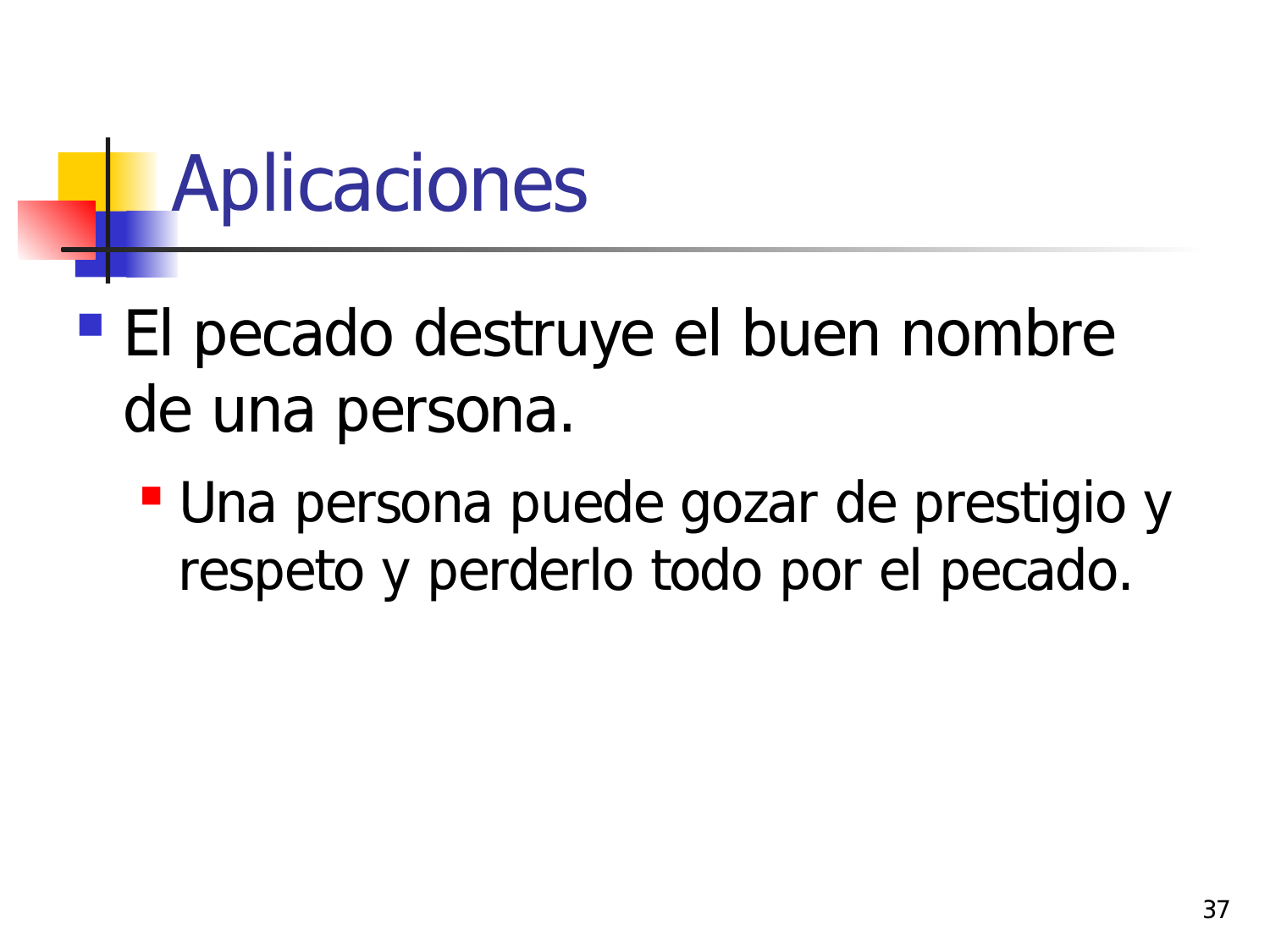

# Aplicaciones
El pecado destruye el buen nombre de una persona.
Una persona puede gozar de prestigio y respeto y perderlo todo por el pecado.
37